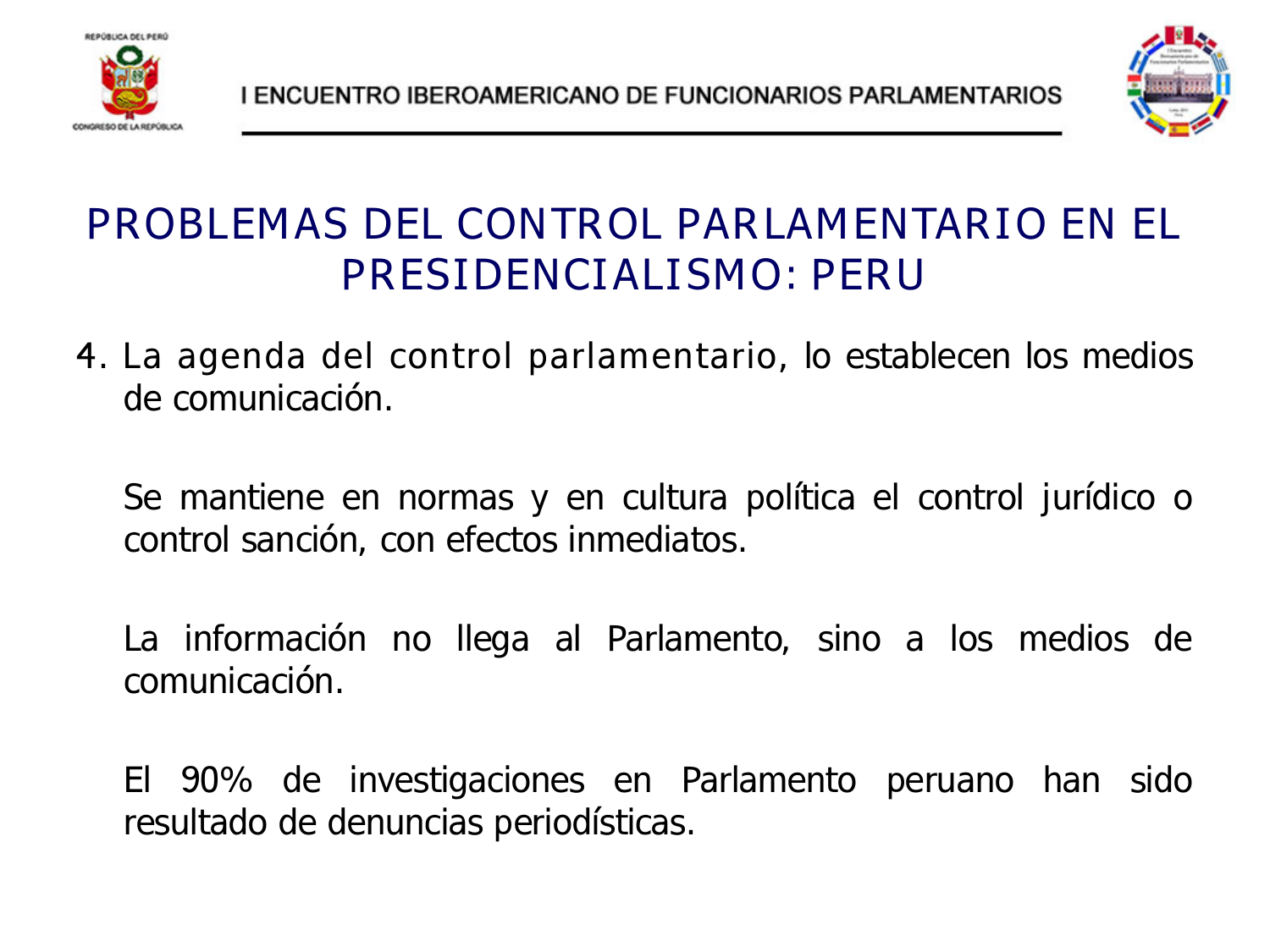

# PROBLEMAS DEL CONTROL PARLAMENTARIO EN EL PRESIDENCIALISMO: PERU
4. La agenda del control parlamentario, lo establecen los medios de comunicación.

	Se mantiene en normas y en cultura política el control jurídico o control sanción, con efectos inmediatos.

	La información no llega al Parlamento, sino a los medios de comunicación.

	El 90% de investigaciones en Parlamento peruano han sido resultado de denuncias periodísticas.